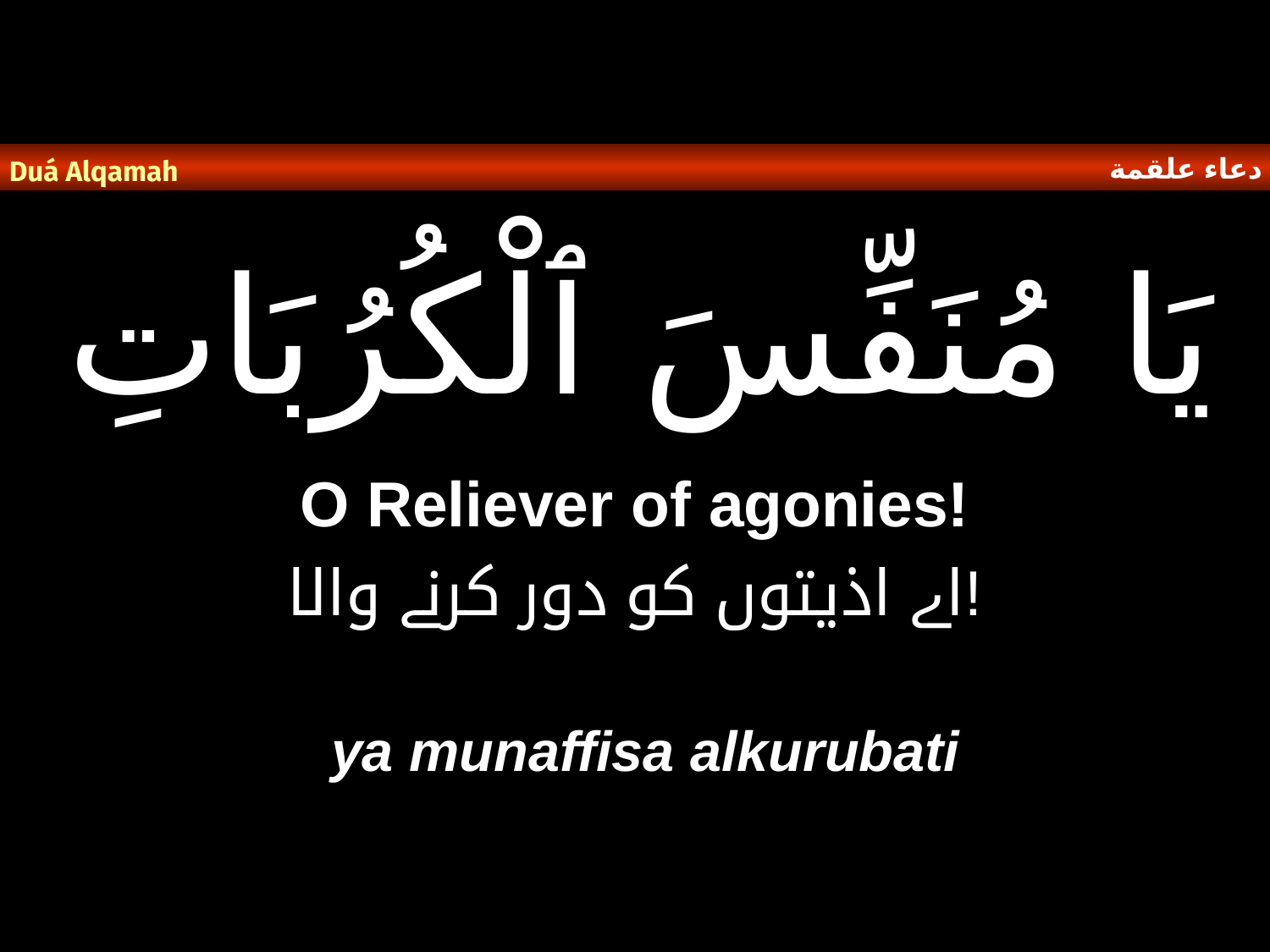

دعاء علقمة
Duá Alqamah
# يَا مُنَفِّسَ ٱلْكُرُبَاتِ
O Reliever of agonies!
اے اذیتوں کو دور کرنے والا!
ya munaffisa alkurubati